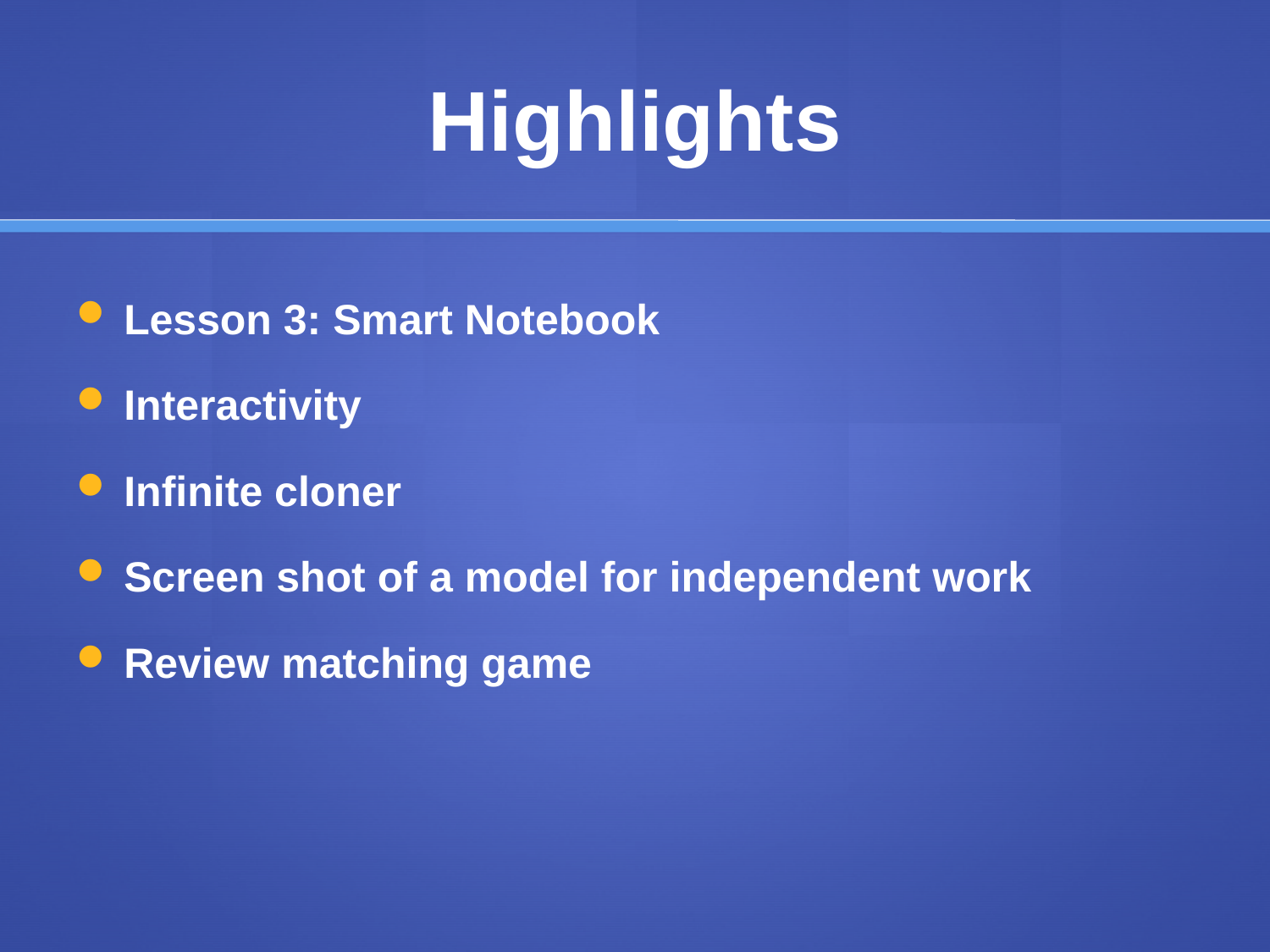

# Highlights
Lesson 3: Smart Notebook
Interactivity
Infinite cloner
Screen shot of a model for independent work
Review matching game